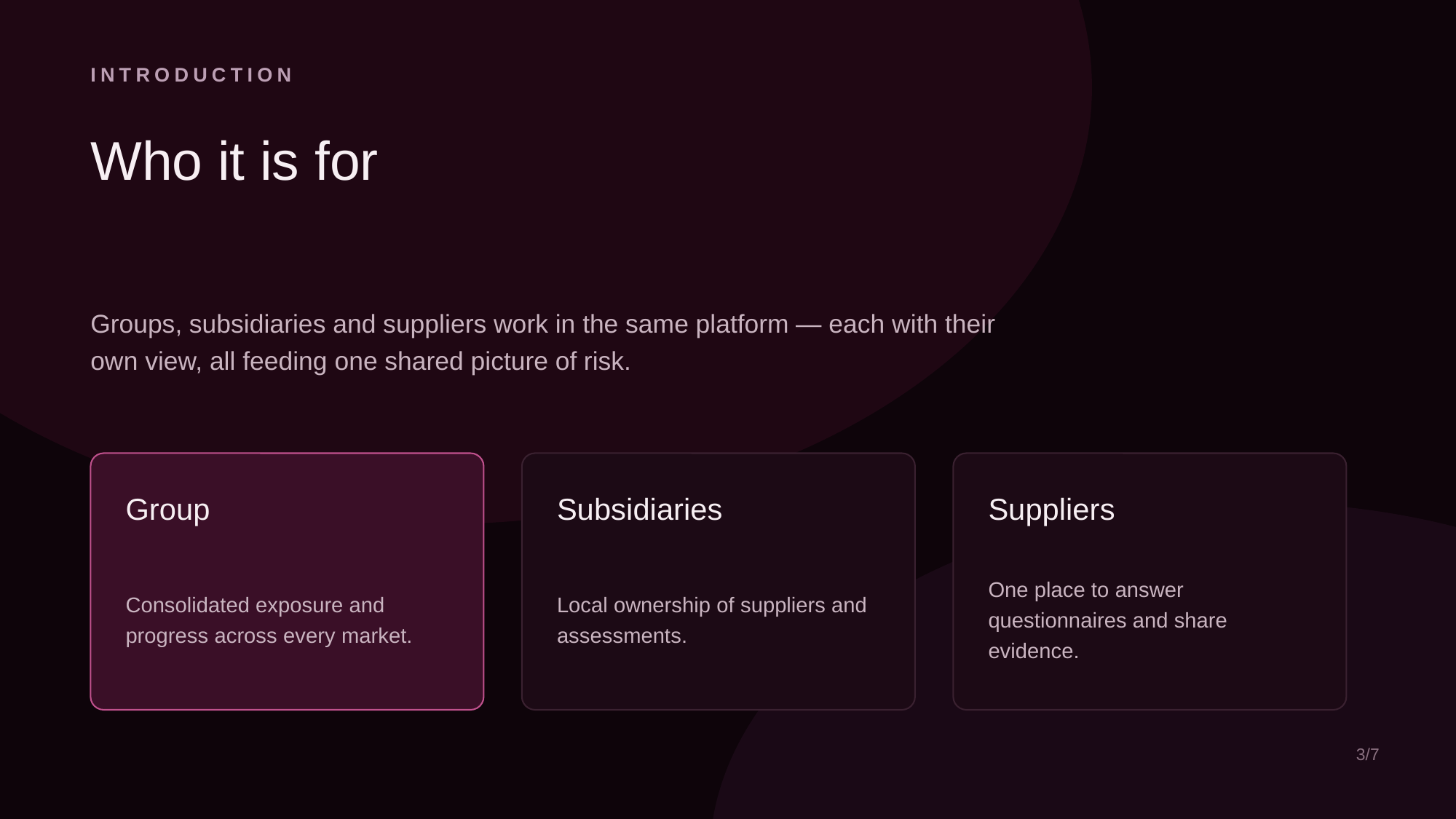

INTRODUCTION
Who it is for
Groups, subsidiaries and suppliers work in the same platform — each with their own view, all feeding one shared picture of risk.

Group
Subsidiaries
Suppliers

Consolidated exposure and progress across every market.
Local ownership of suppliers and assessments.
One place to answer questionnaires and share evidence.
3/7